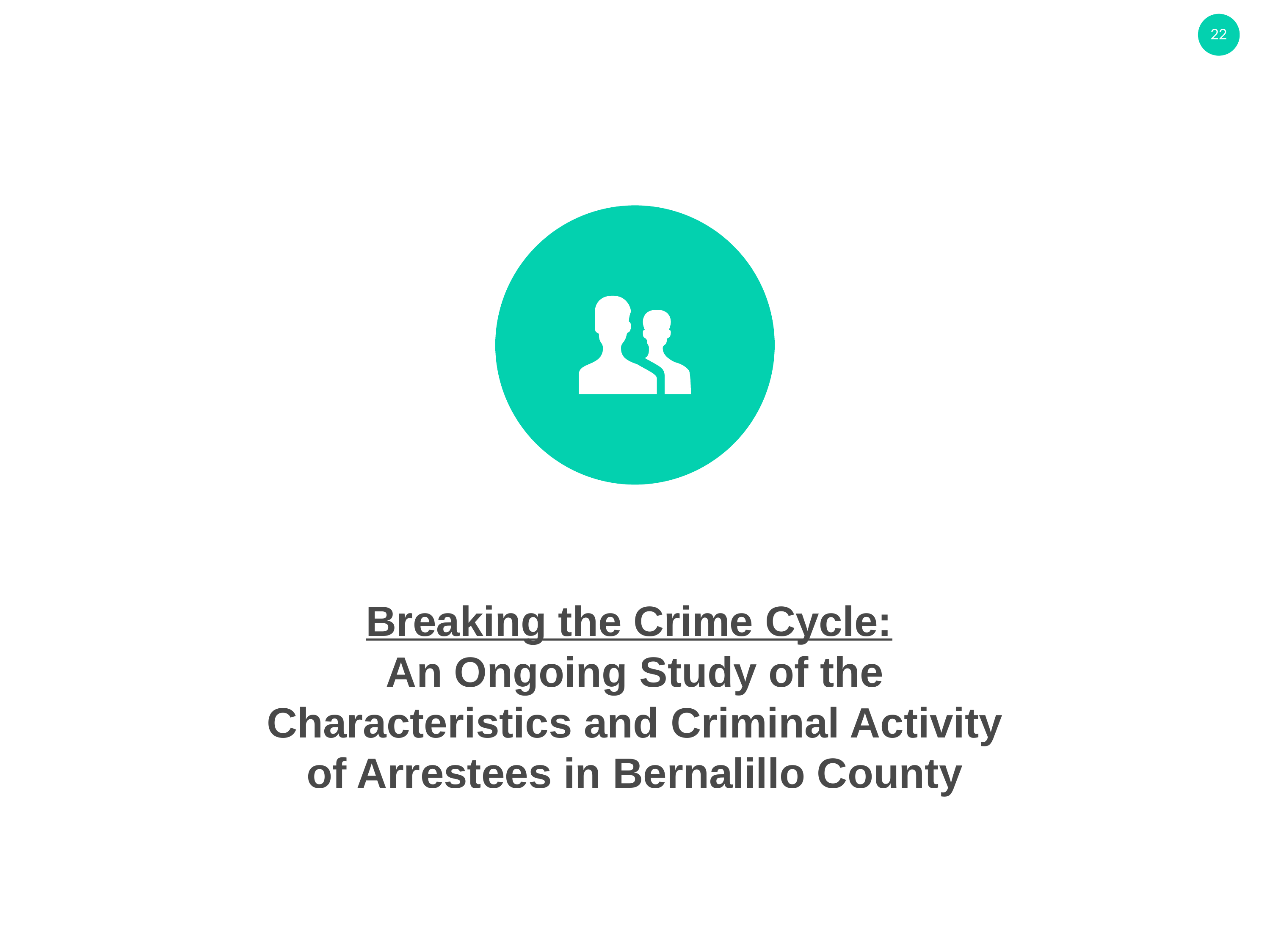

Breaking the Crime Cycle:
An Ongoing Study of the Characteristics and Criminal Activity of Arrestees in Bernalillo County